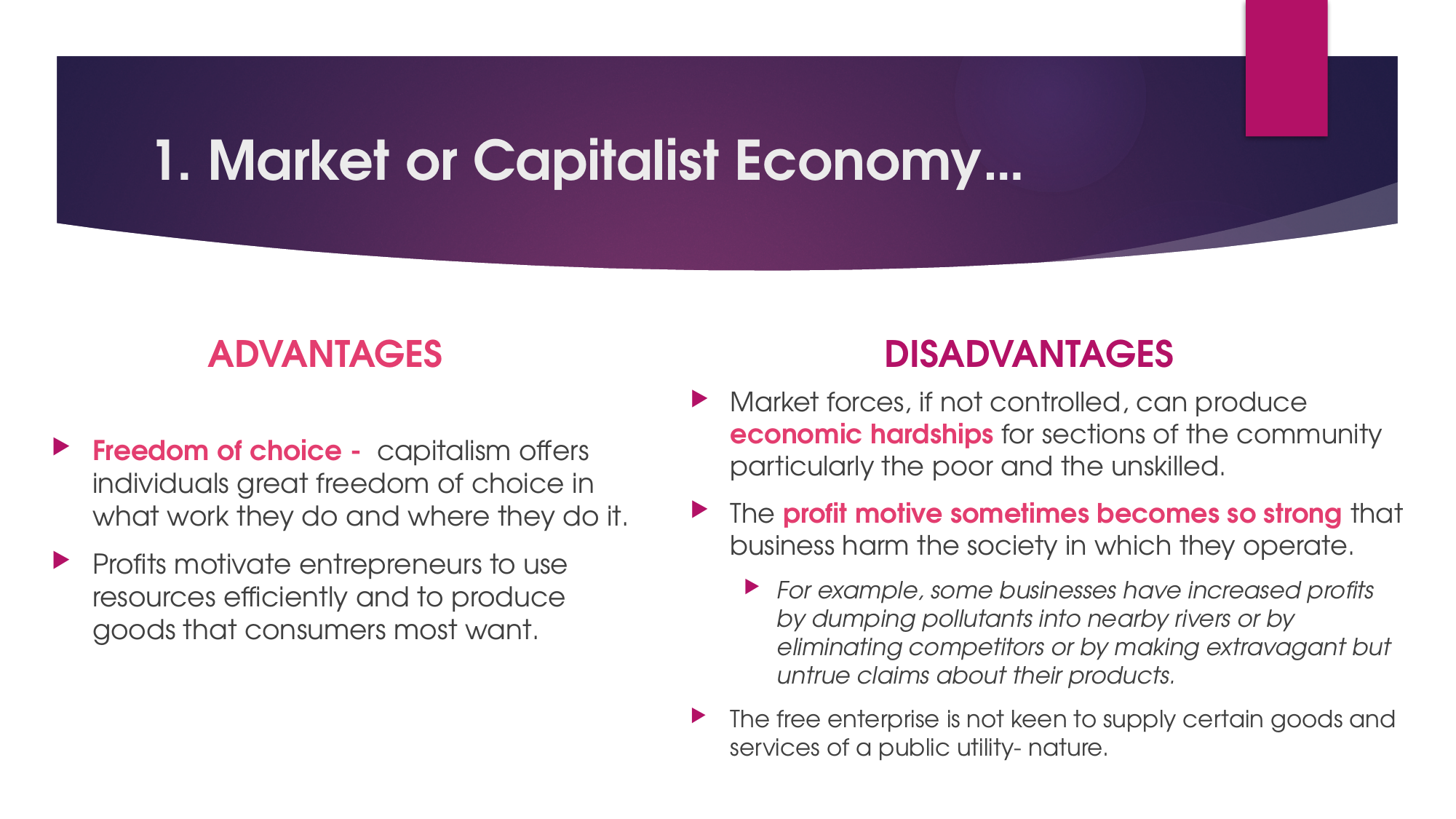

# 1. Market or Capitalist Economy…
ADVANTAGES
DISADVANTAGES

Freedom of choice -  capitalism offers individuals great freedom of choice in what work they do and where they do it.
Profits motivate entrepreneurs to use resources efficiently and to produce goods that consumers most want.
Market forces, if not controlled, can produce economic hardships for sections of the community particularly the poor and the unskilled.
The profit motive sometimes becomes so strong that business harm the society in which they operate.
For example, some businesses have increased profits by dumping pollutants into nearby rivers or by eliminating competitors or by making extravagant but untrue claims about their products.
The free enterprise is not keen to supply certain goods and services of a public utility- nature.